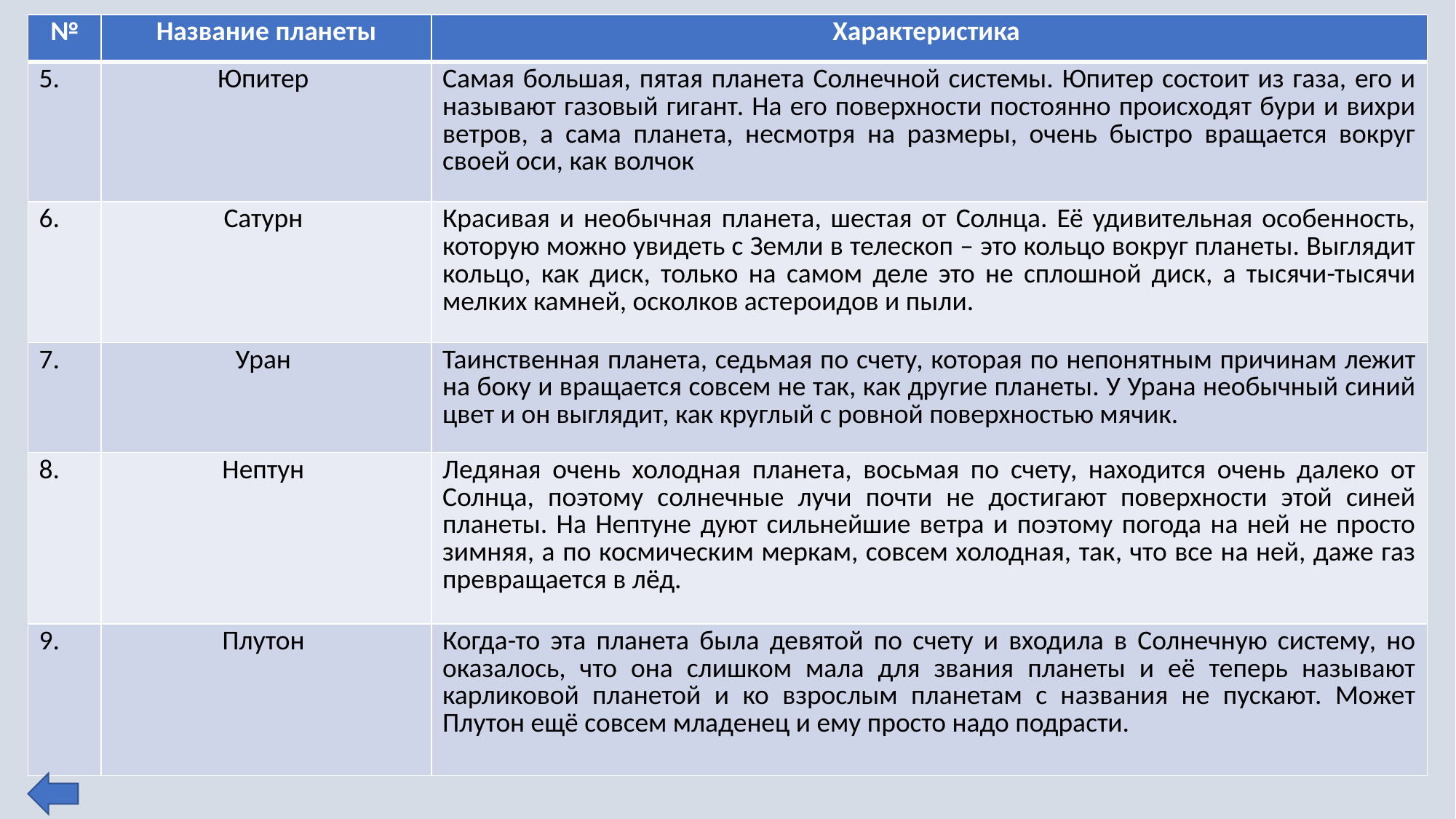

| № | Название планеты | Характеристика |
| --- | --- | --- |
| 5. | Юпитер | Самая большая, пятая планета Солнечной системы. Юпитер состоит из газа, его и называют газовый гигант. На его поверхности постоянно происходят бури и вихри ветров, а сама планета, несмотря на размеры, очень быстро вращается вокруг своей оси, как волчок |
| 6. | Сатурн | Красивая и необычная планета, шестая от Солнца. Её удивительная особенность, которую можно увидеть с Земли в телескоп – это кольцо вокруг планеты. Выглядит кольцо, как диск, только на самом деле это не сплошной диск, а тысячи-тысячи мелких камней, осколков астероидов и пыли. |
| 7. | Уран | Таинственная планета, седьмая по счету, которая по непонятным причинам лежит на боку и вращается совсем не так, как другие планеты. У Урана необычный синий цвет и он выглядит, как круглый с ровной поверхностью мячик. |
| 8. | Нептун | Ледяная очень холодная планета, восьмая по счету, находится очень далеко от Солнца, поэтому солнечные лучи почти не достигают поверхности этой синей планеты. На Нептуне дуют сильнейшие ветра и поэтому погода на ней не просто зимняя, а по космическим меркам, совсем холодная, так, что все на ней, даже газ превращается в лёд. |
| 9. | Плутон | Когда-то эта планета была девятой по счету и входила в Солнечную систему, но оказалось, что она слишком мала для звания планеты и её теперь называют карликовой планетой и ко взрослым планетам с названия не пускают. Может Плутон ещё совсем младенец и ему просто надо подрасти. |